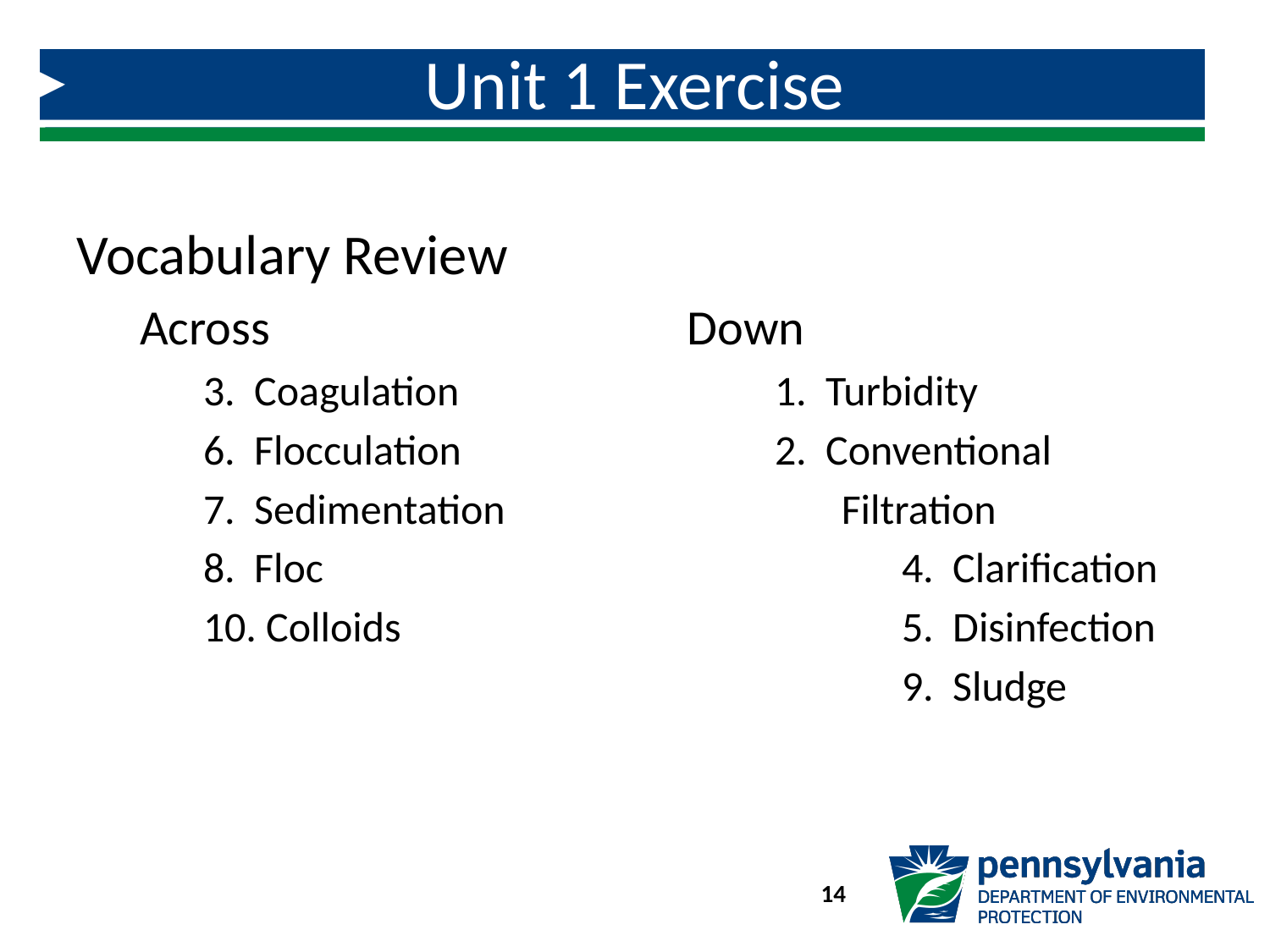

# Unit 1 Exercise
Vocabulary Review
Across				Down
3.  Coagulation			1.  Turbidity
6.  Flocculation			2.  Conventional
7.  Sedimentation			       Filtration
8.  Floc					4.  Clarification
10. Colloids 				5.  Disinfection
						9.  Sludge
14